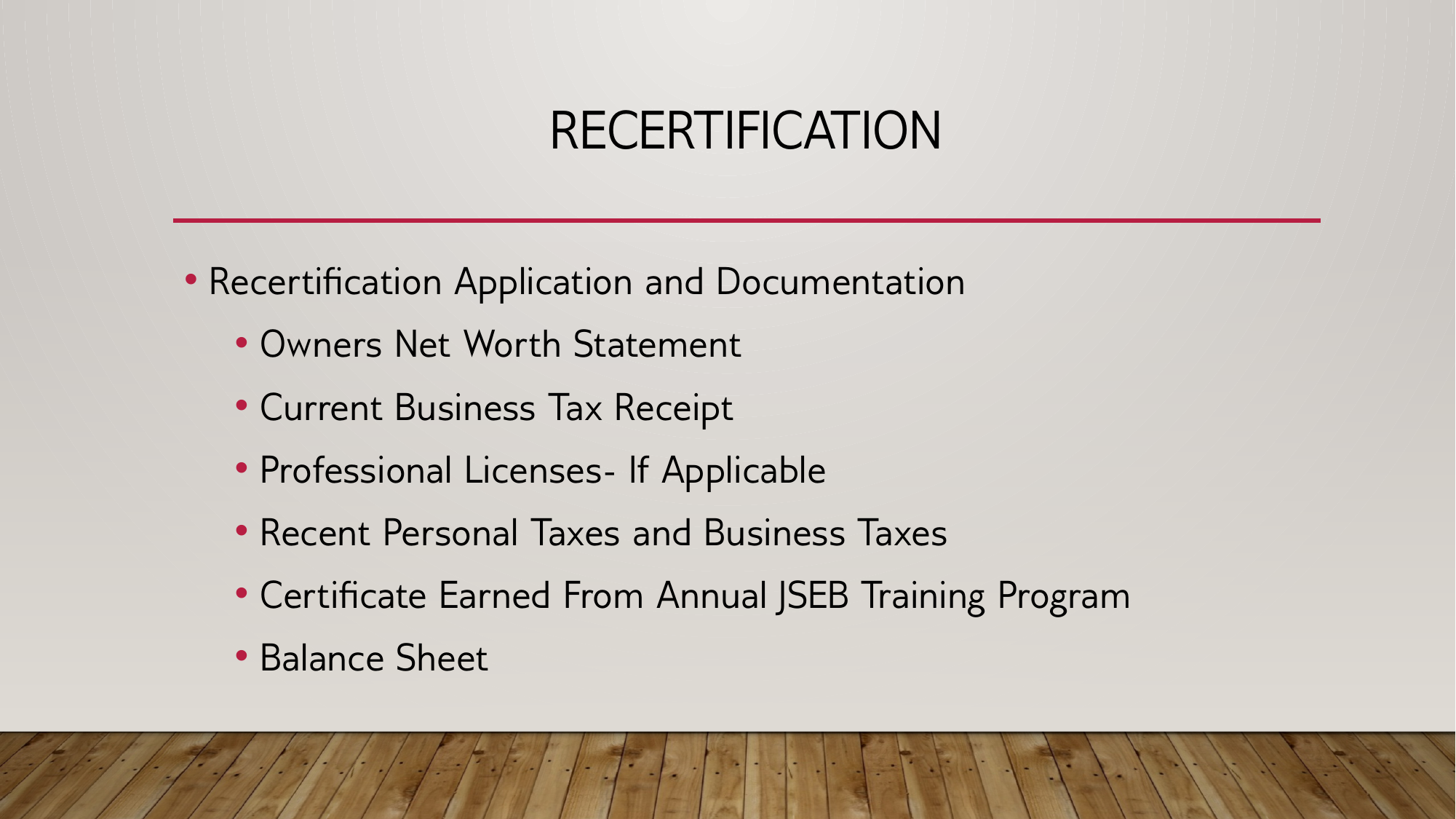

# Recertification
Recertification Application and Documentation
Owners Net Worth Statement
Current Business Tax Receipt
Professional Licenses- If Applicable
Recent Personal Taxes and Business Taxes
Certificate Earned From Annual JSEB Training Program
Balance Sheet